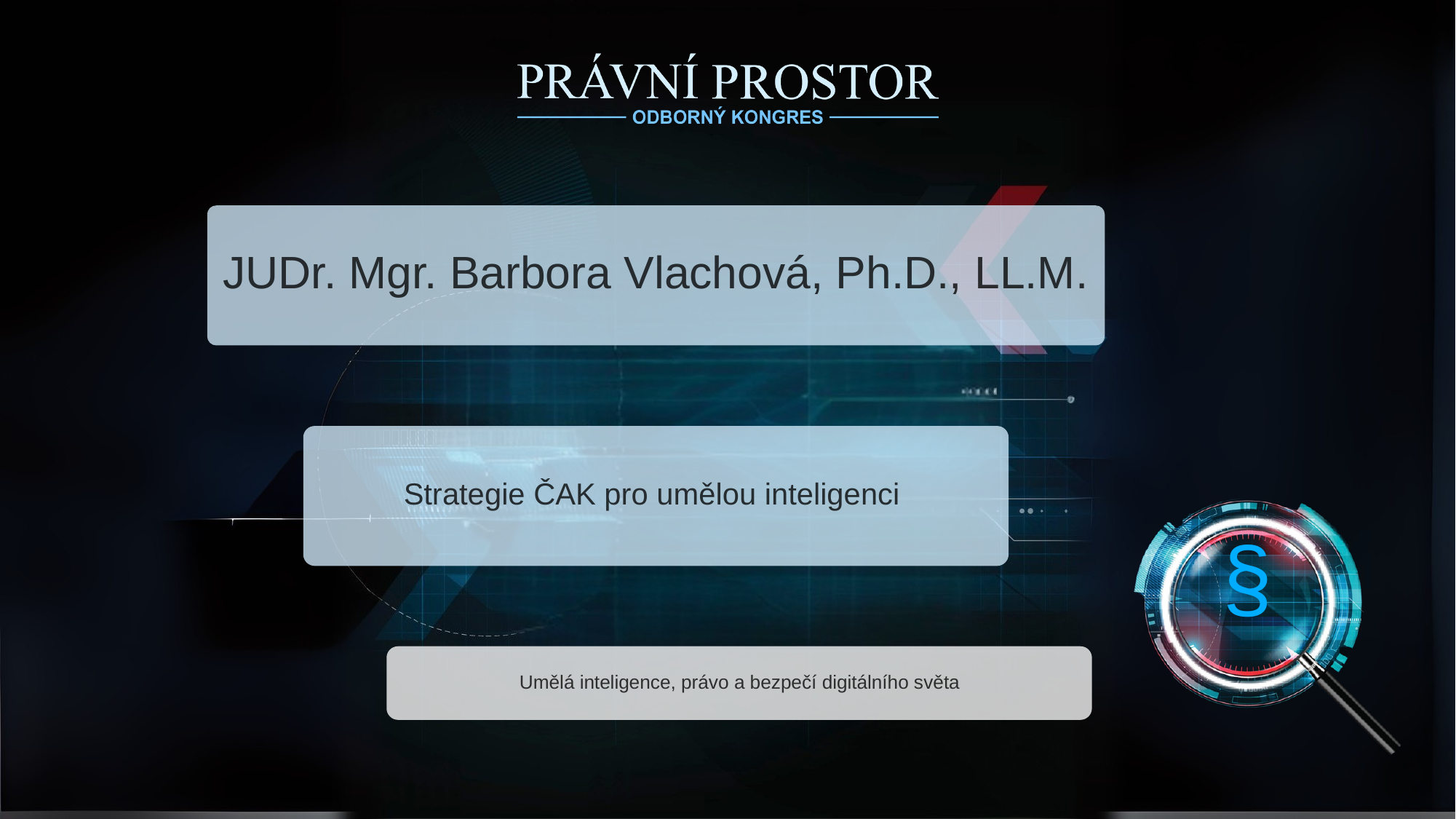

JUDr. Mgr. Barbora Vlachová, Ph.D., LL.M.

Strategie ČAK pro umělou inteligenci

§

Umělá inteligence, právo a bezpečí digitálního světa